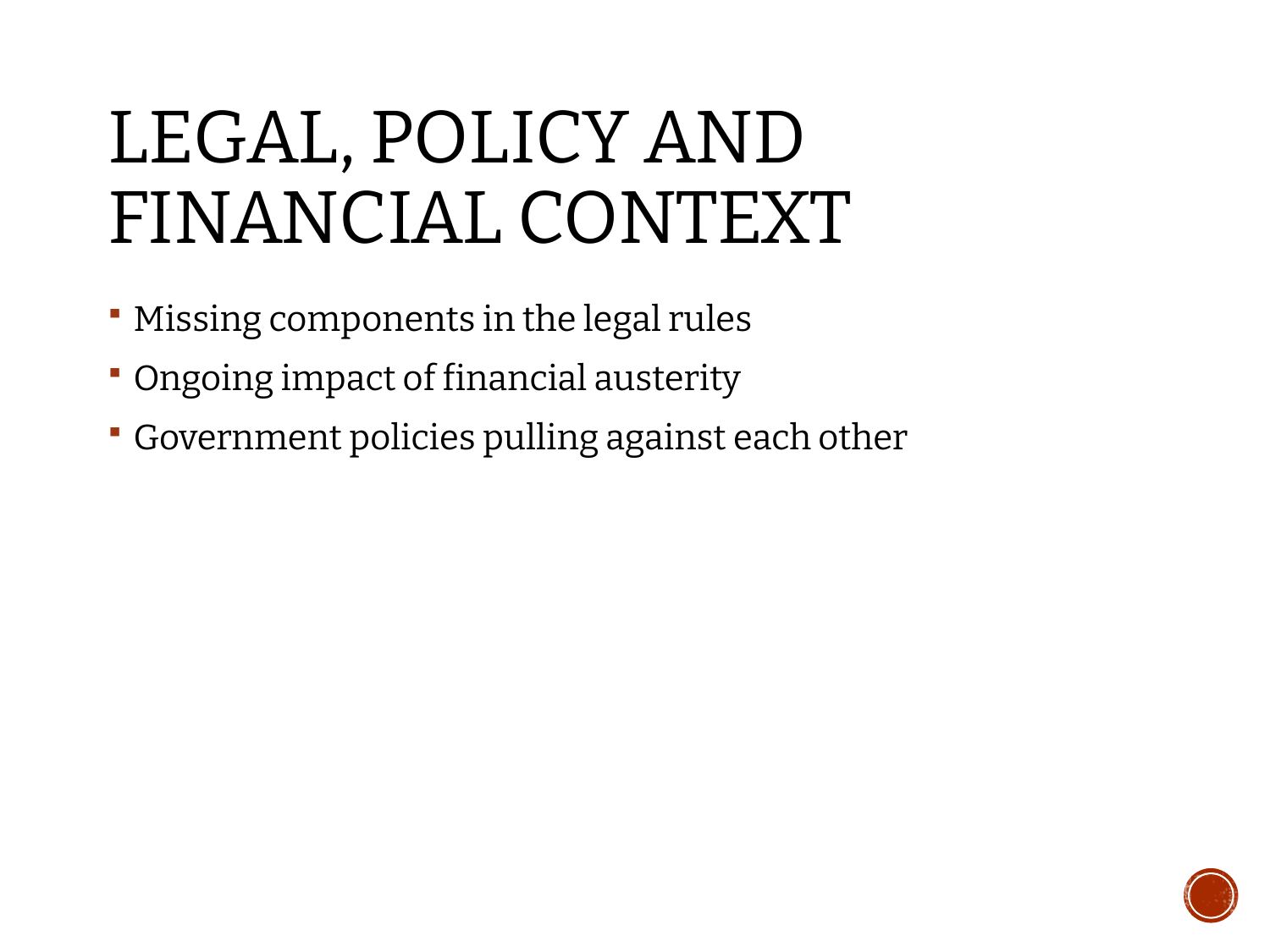

# Legal, policy and financial context
Missing components in the legal rules
Ongoing impact of financial austerity
Government policies pulling against each other